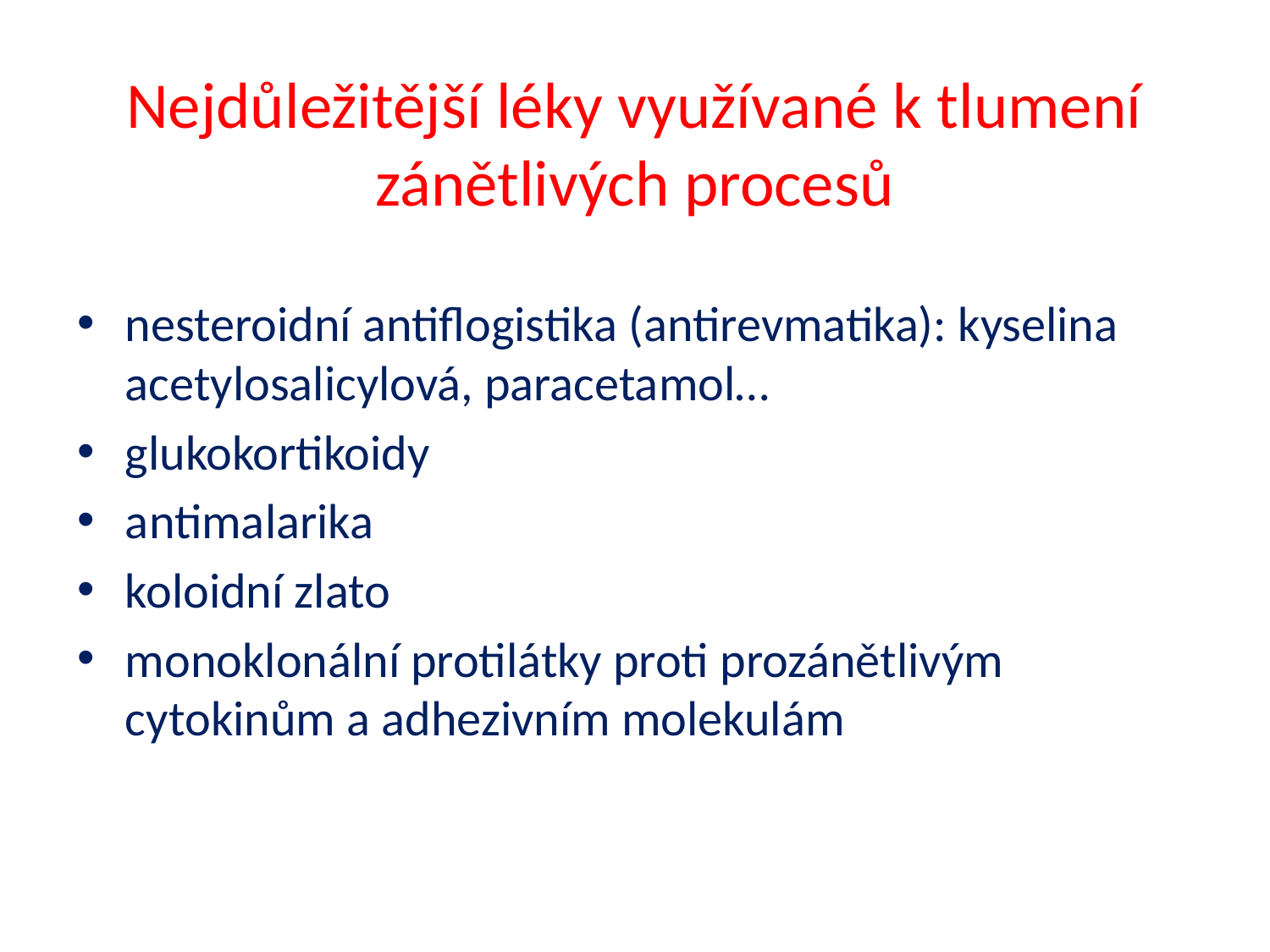

# Nejdůležitější léky využívané k tlumení zánětlivých procesů
nesteroidní antiflogistika (antirevmatika): kyselina acetylosalicylová, paracetamol…
glukokortikoidy
antimalarika
koloidní zlato
monoklonální protilátky proti prozánětlivým cytokinům a adhezivním molekulám